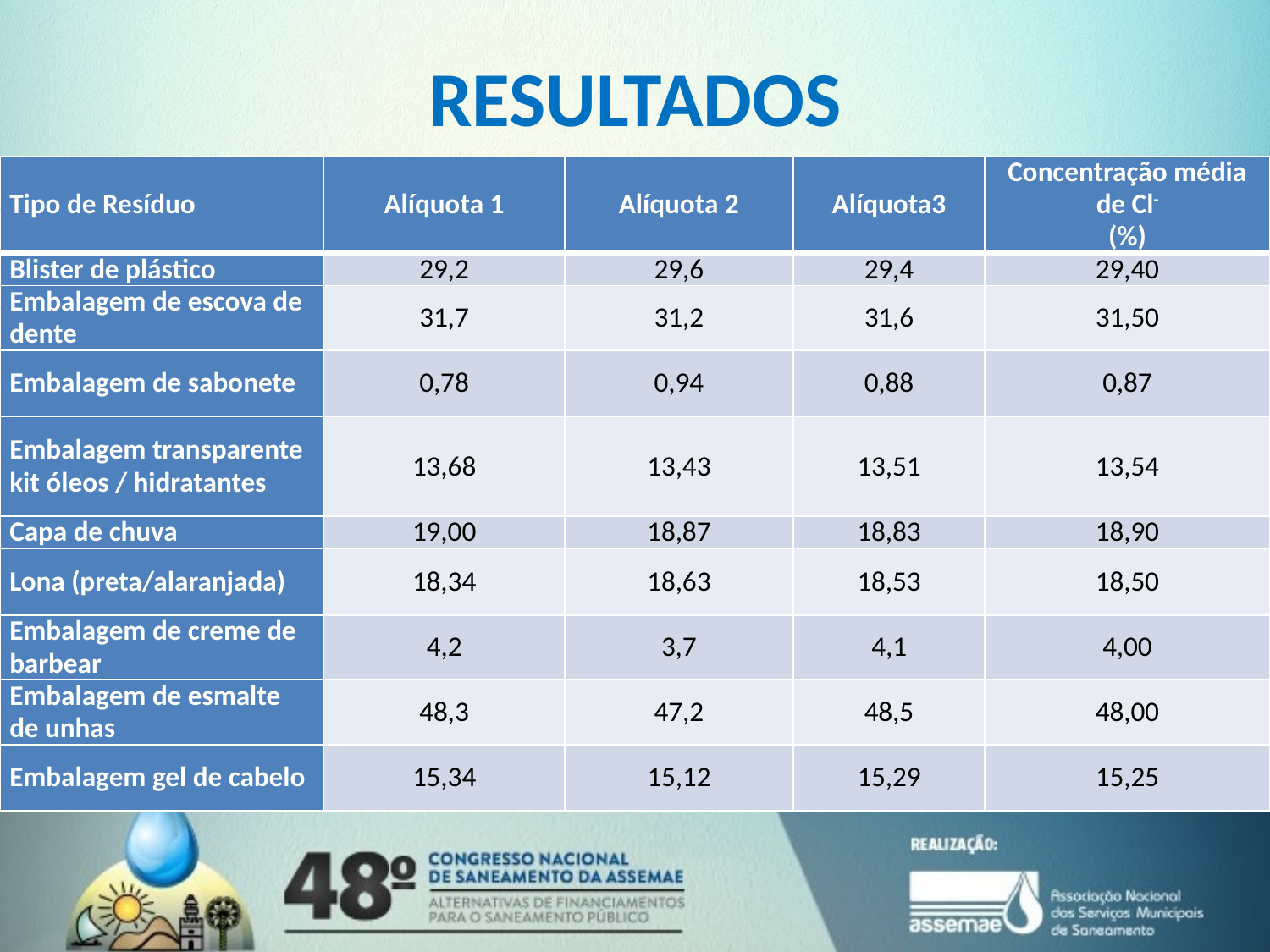

# RESULTADOS
| Tipo de Resíduo | Alíquota 1 | Alíquota 2 | Alíquota3 | Concentração média de Cl- (%) |
| --- | --- | --- | --- | --- |
| Blister de plástico | 29,2 | 29,6 | 29,4 | 29,40 |
| Embalagem de escova de dente | 31,7 | 31,2 | 31,6 | 31,50 |
| Embalagem de sabonete | 0,78 | 0,94 | 0,88 | 0,87 |
| Embalagem transparente kit óleos / hidratantes | 13,68 | 13,43 | 13,51 | 13,54 |
| Capa de chuva | 19,00 | 18,87 | 18,83 | 18,90 |
| Lona (preta/alaranjada) | 18,34 | 18,63 | 18,53 | 18,50 |
| Embalagem de creme de barbear | 4,2 | 3,7 | 4,1 | 4,00 |
| Embalagem de esmalte de unhas | 48,3 | 47,2 | 48,5 | 48,00 |
| Embalagem gel de cabelo | 15,34 | 15,12 | 15,29 | 15,25 |